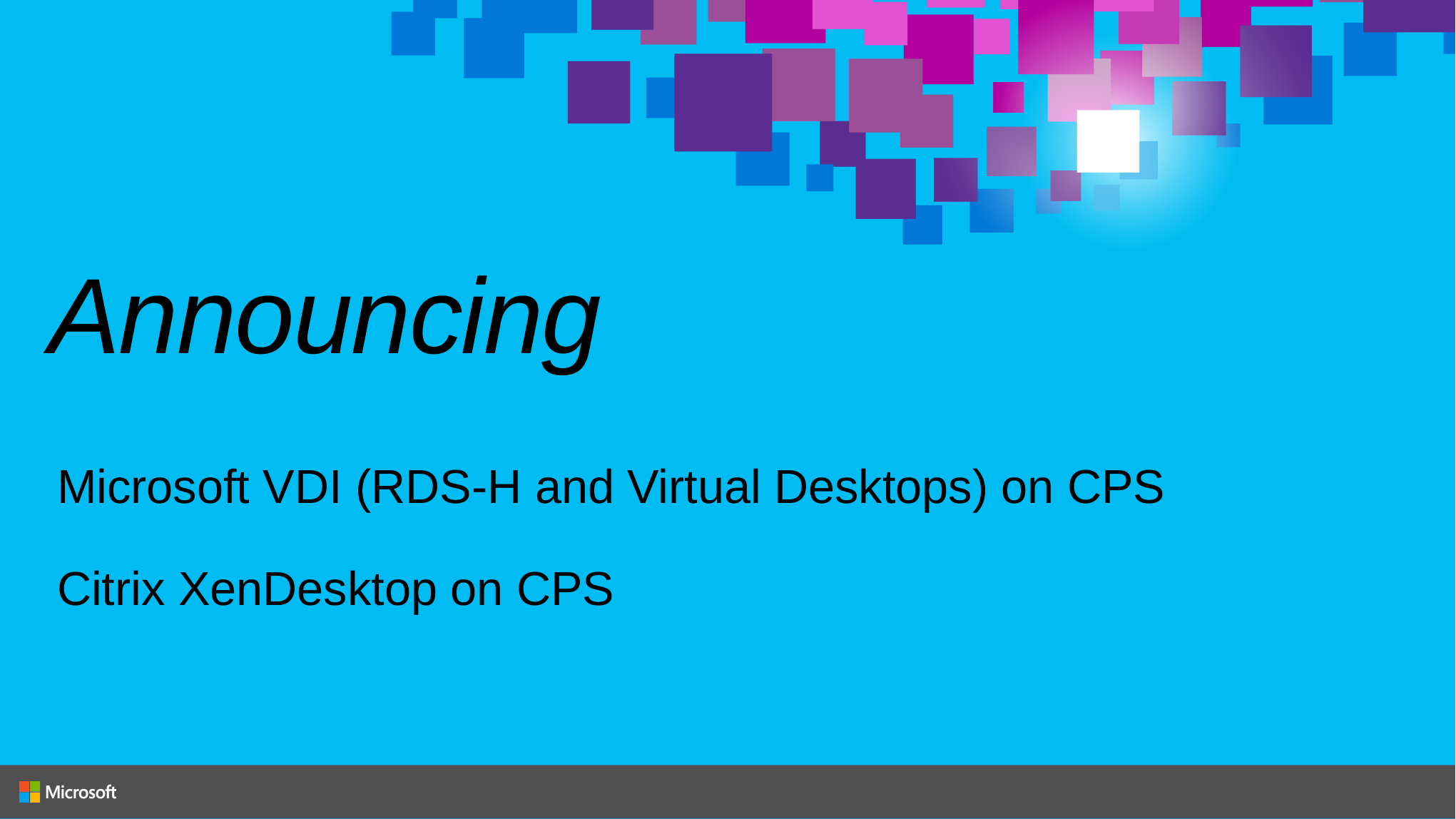

# Announcing
Microsoft VDI (RDS-H and Virtual Desktops) on CPS

Citrix XenDesktop on CPS